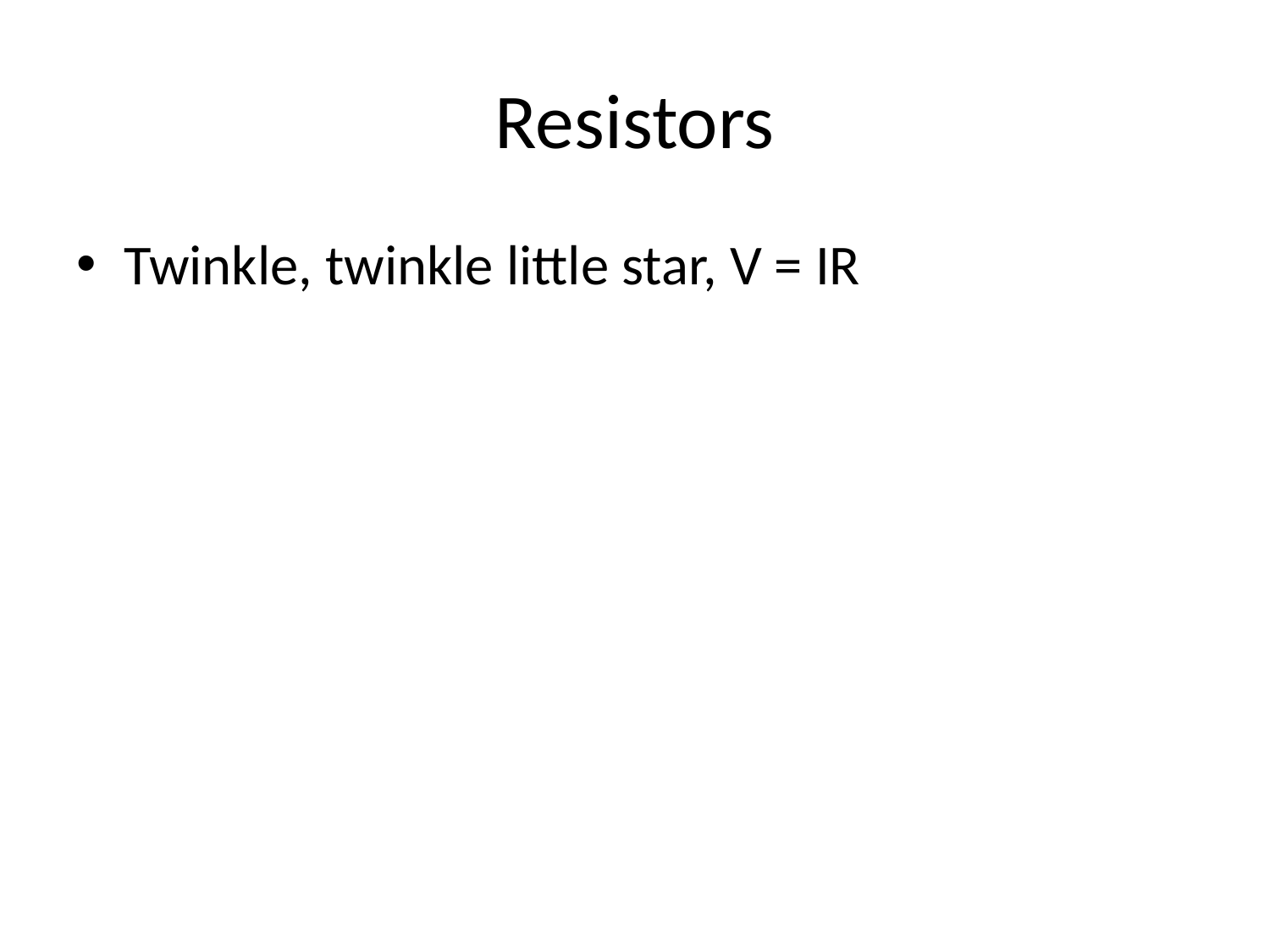

# Resistors
Twinkle, twinkle little star, V = IR